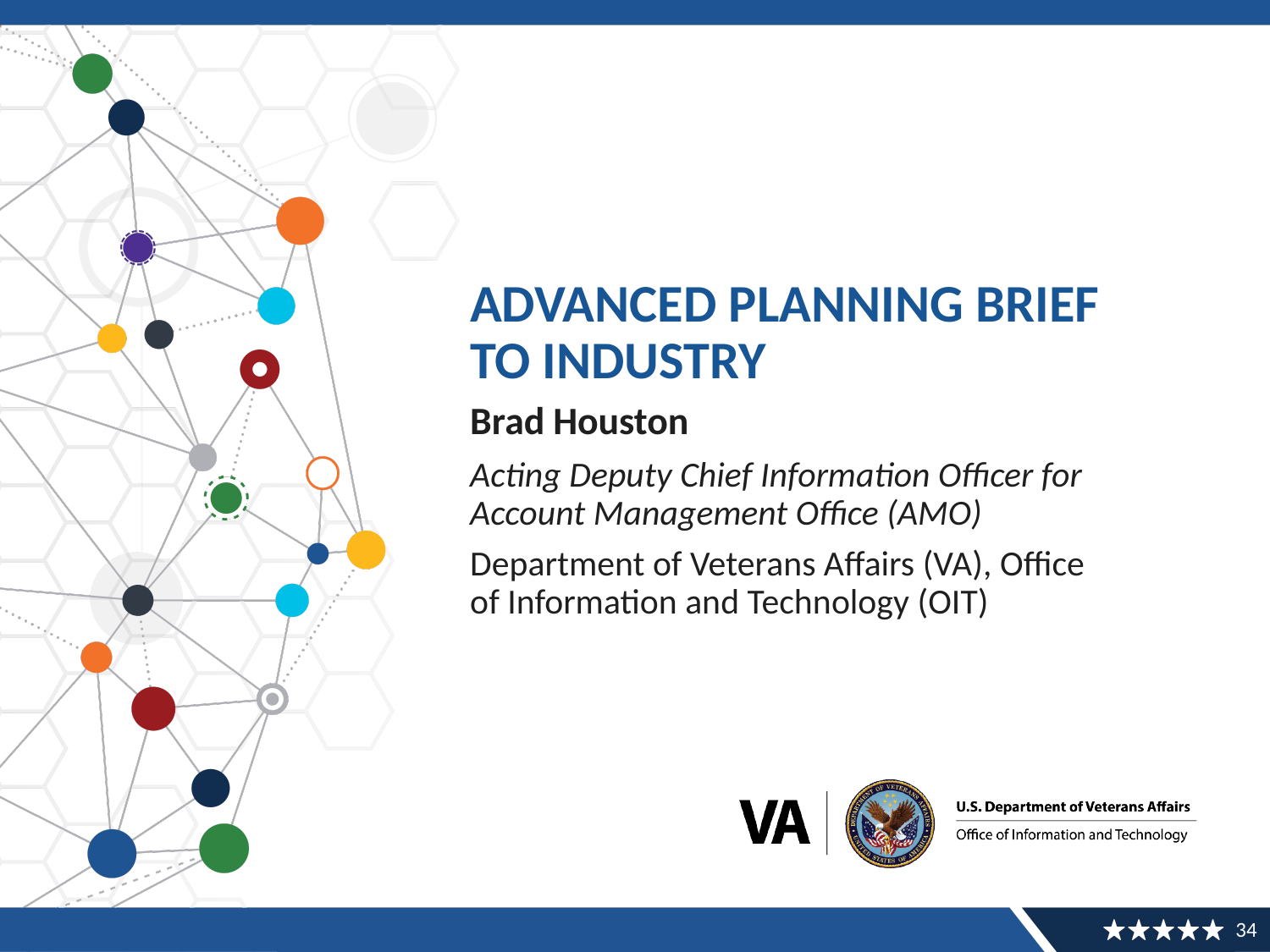

# Advanced planning brief TO industry
Brad Houston
Acting Deputy Chief Information Officer for Account Management Office (AMO)
Department of Veterans Affairs (VA), Office of Information and Technology (OIT)
34